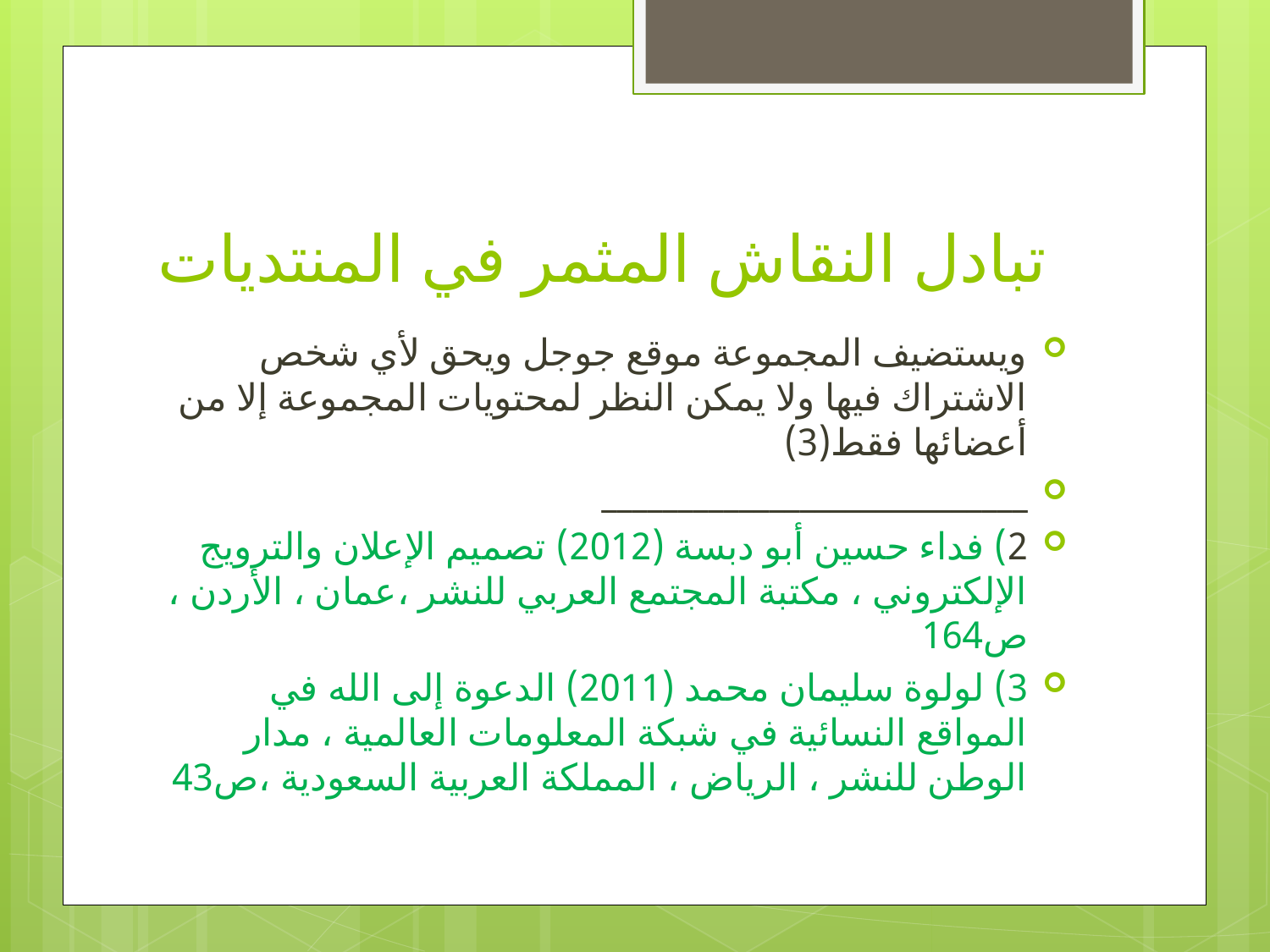

# تبادل النقاش المثمر في المنتديات
ويستضيف المجموعة موقع جوجل ويحق لأي شخص الاشتراك فيها ولا يمكن النظر لمحتويات المجموعة إلا من أعضائها فقط(3)
____________________________
2) فداء حسين أبو دبسة (2012) تصميم الإعلان والترويج الإلكتروني ، مكتبة المجتمع العربي للنشر ،عمان ، الأردن ، ص164
3) لولوة سليمان محمد (2011) الدعوة إلى الله في المواقع النسائية في شبكة المعلومات العالمية ، مدار الوطن للنشر ، الرياض ، المملكة العربية السعودية ،ص43